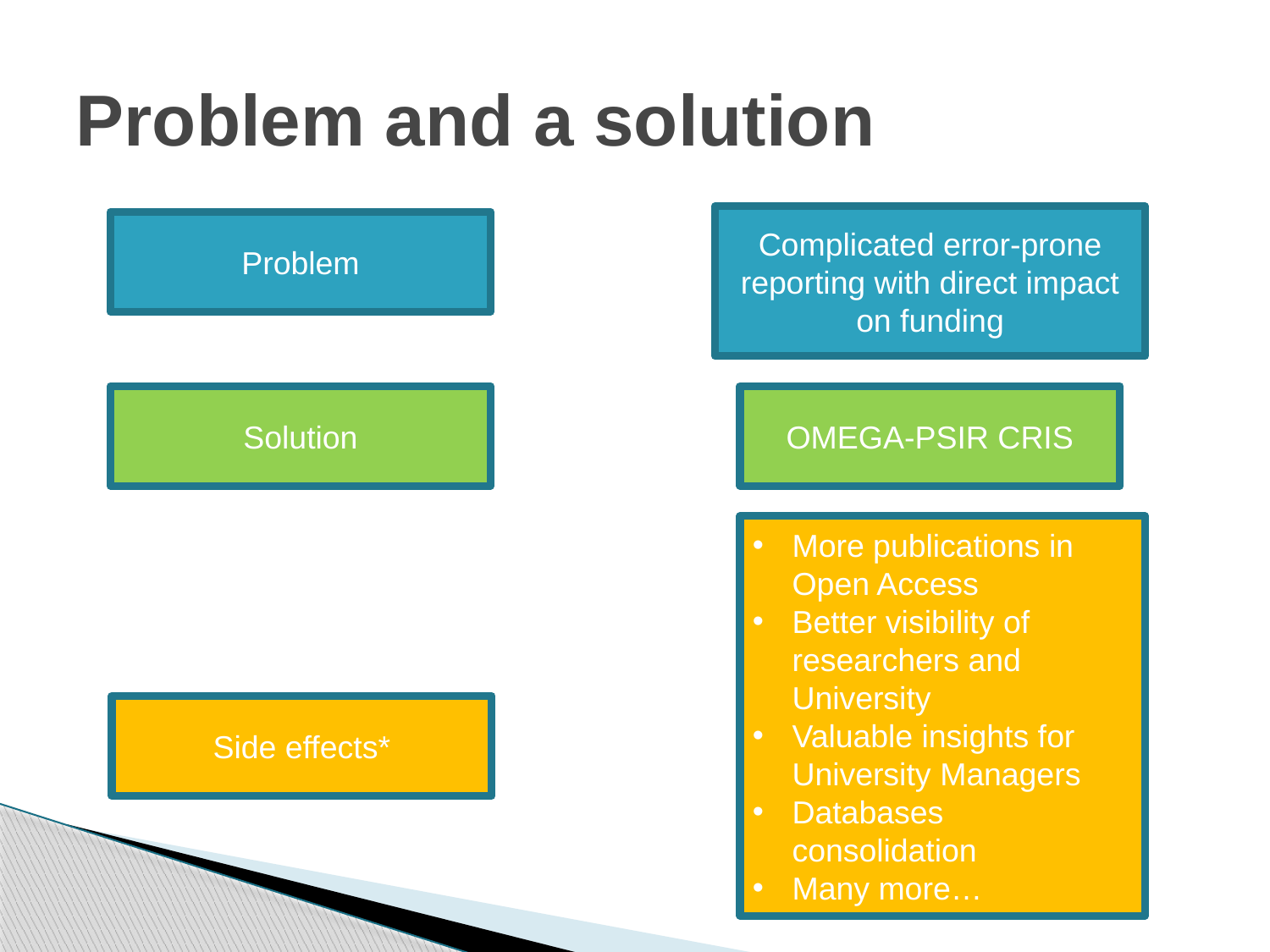

# Problem and a solution
Complicated error-prone reporting with direct impact on funding
Problem
Solution
OMEGA-PSIR CRIS
More publications in Open Access
Better visibility of researchers and University
Valuable insights for University Managers
Databases consolidation
Many more…
Side effects*